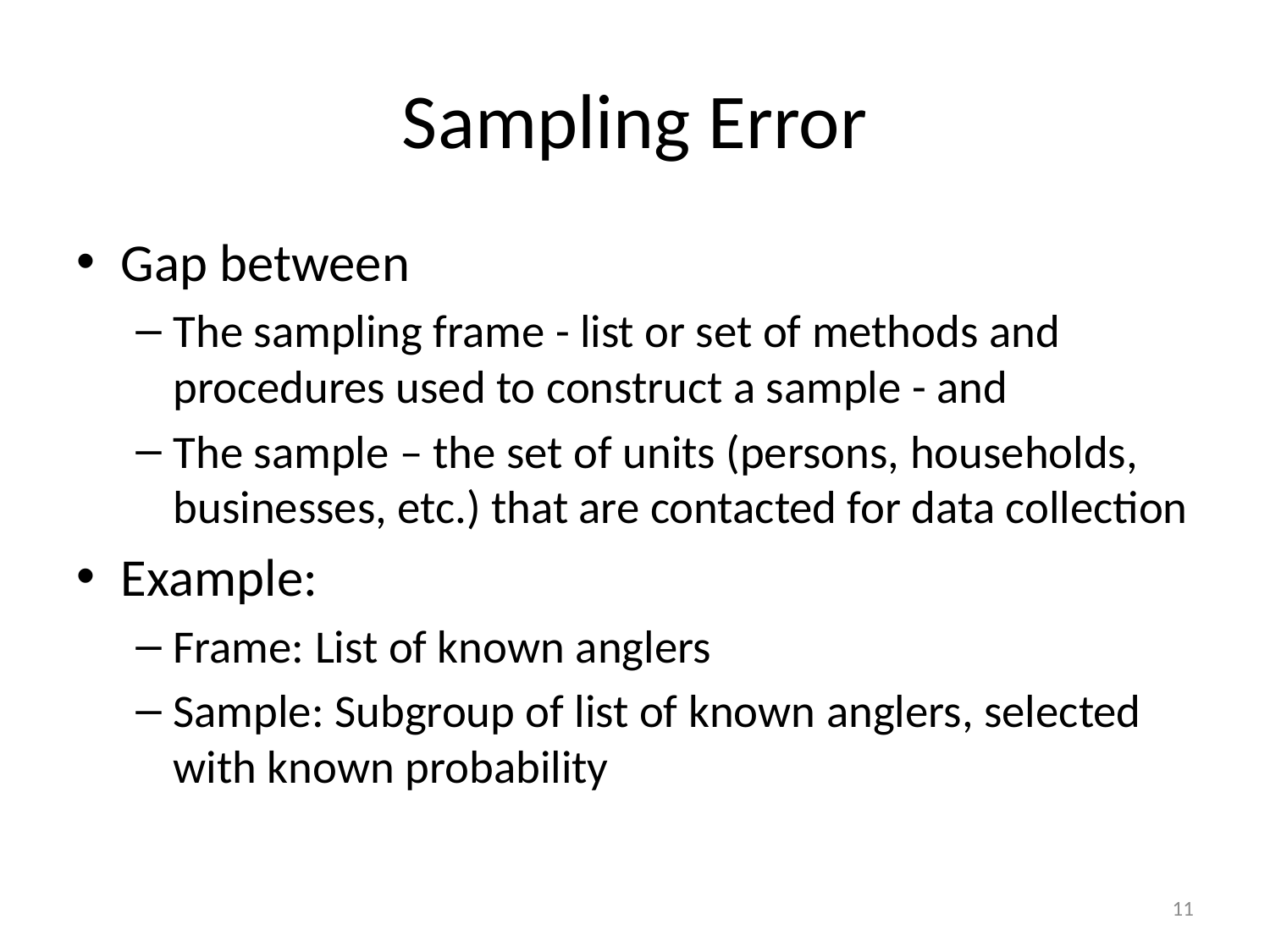

# Sampling Error
Gap between
The sampling frame - list or set of methods and procedures used to construct a sample - and
The sample – the set of units (persons, households, businesses, etc.) that are contacted for data collection
Example:
Frame: List of known anglers
Sample: Subgroup of list of known anglers, selected with known probability

11